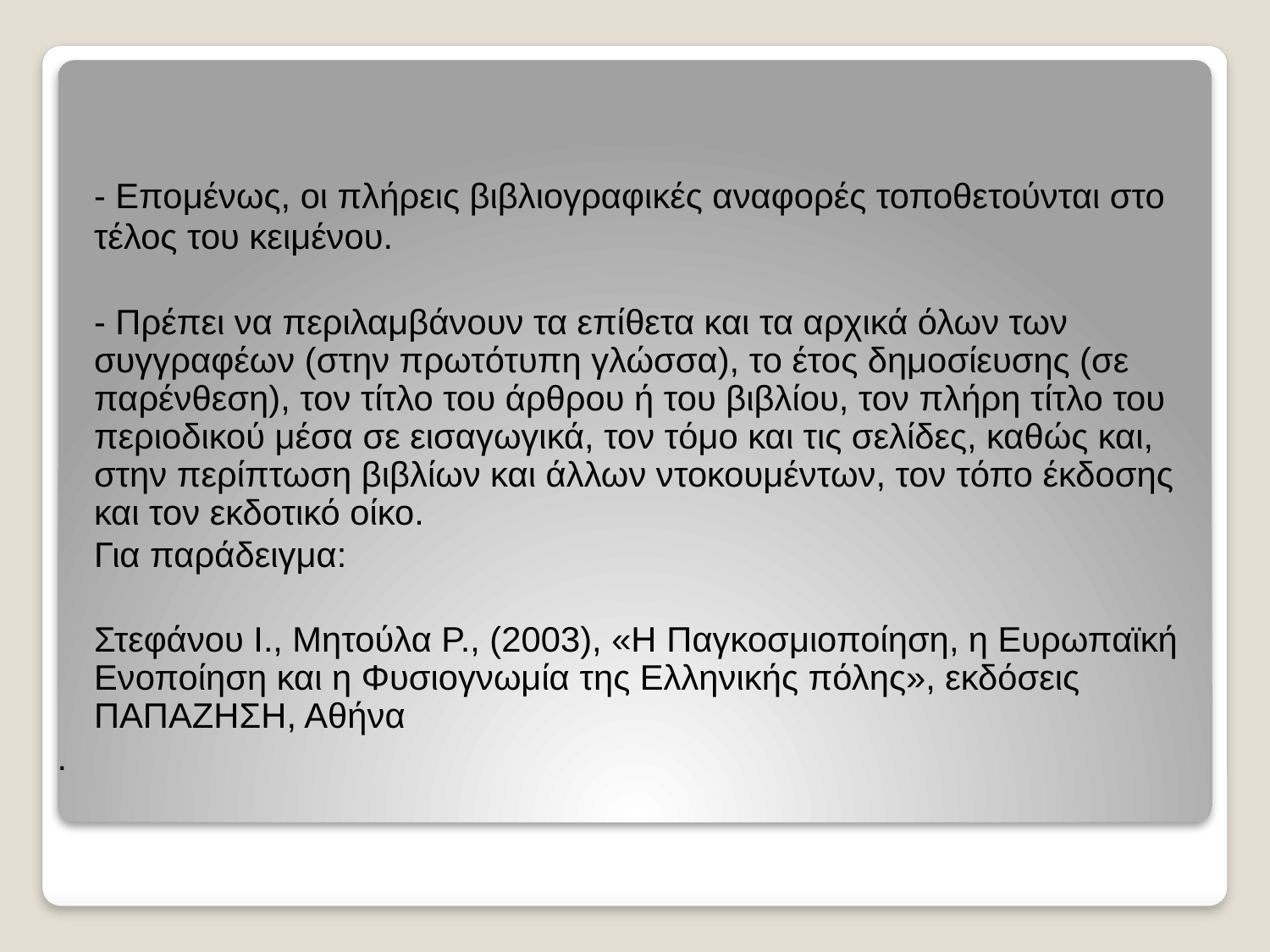

- Επομένως, οι πλήρεις βιβλιογραφικές αναφορές τοποθετούνται στο τέλος του κειμένου.

	- Πρέπει να περιλαμβάνουν τα επίθετα και τα αρχικά όλων των συγγραφέων (στην πρωτότυπη γλώσσα), το έτος δημοσίευσης (σε παρένθεση), τον τίτλο του άρθρου ή του βιβλίου, τον πλήρη τίτλο του περιοδικού μέσα σε εισαγωγικά, τον τόμο και τις σελίδες, καθώς και, στην περίπτωση βιβλίων και άλλων ντοκουμέντων, τον τόπο έκδοσης και τον εκδοτικό οίκο.
	Για παράδειγμα:

	Στεφάνου Ι., Μητούλα Ρ., (2003), «Η Παγκοσμιοποίηση, η Ευρωπαϊκή Ενοποίηση και η Φυσιογνωμία της Ελληνικής πόλης», εκδόσεις ΠΑΠΑΖΗΣΗ, Αθήνα
.